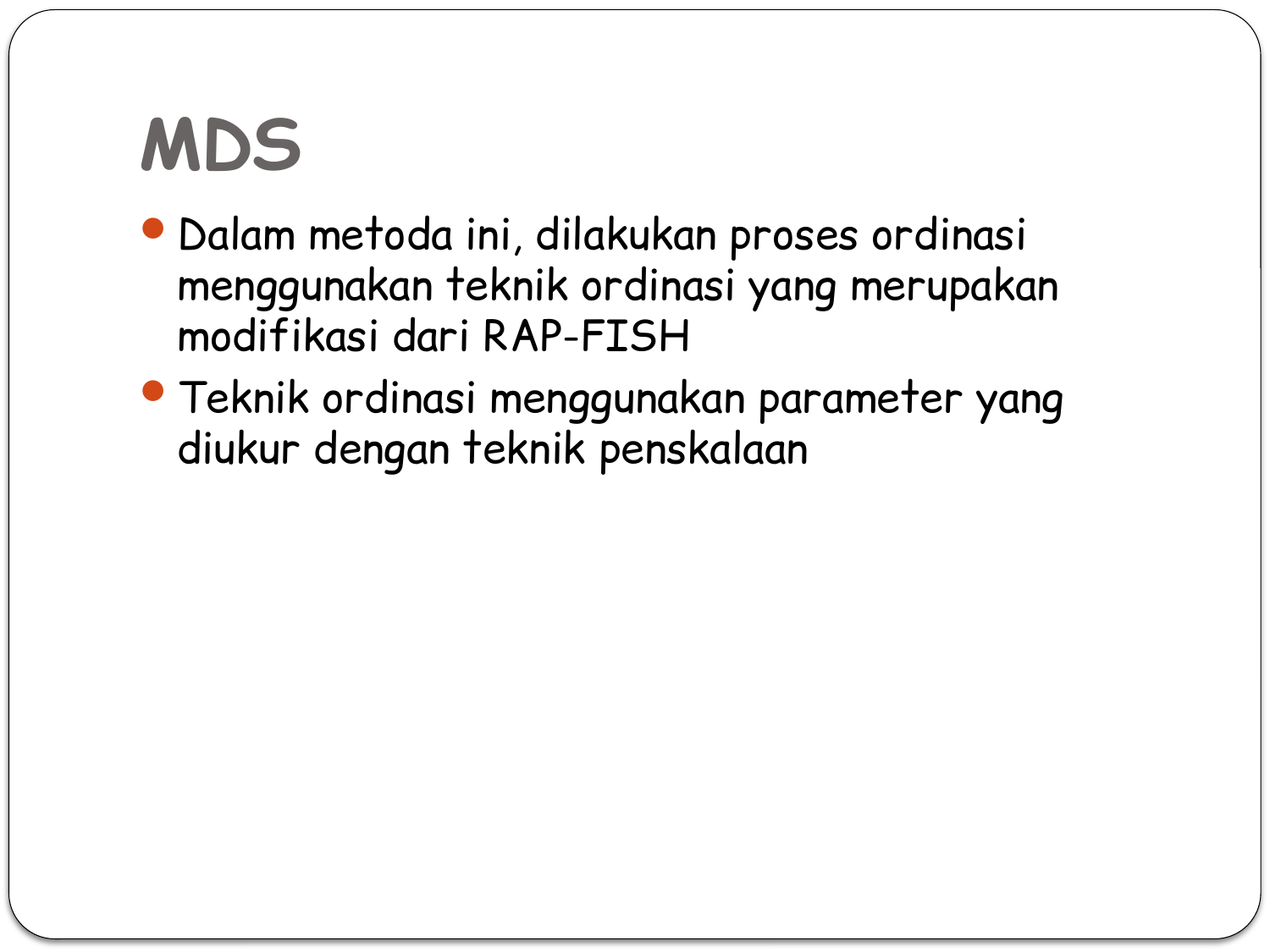

# MDS
Dalam metoda ini, dilakukan proses ordinasi menggunakan teknik ordinasi yang merupakan modifikasi dari RAP-FISH
Teknik ordinasi menggunakan parameter yang diukur dengan teknik penskalaan